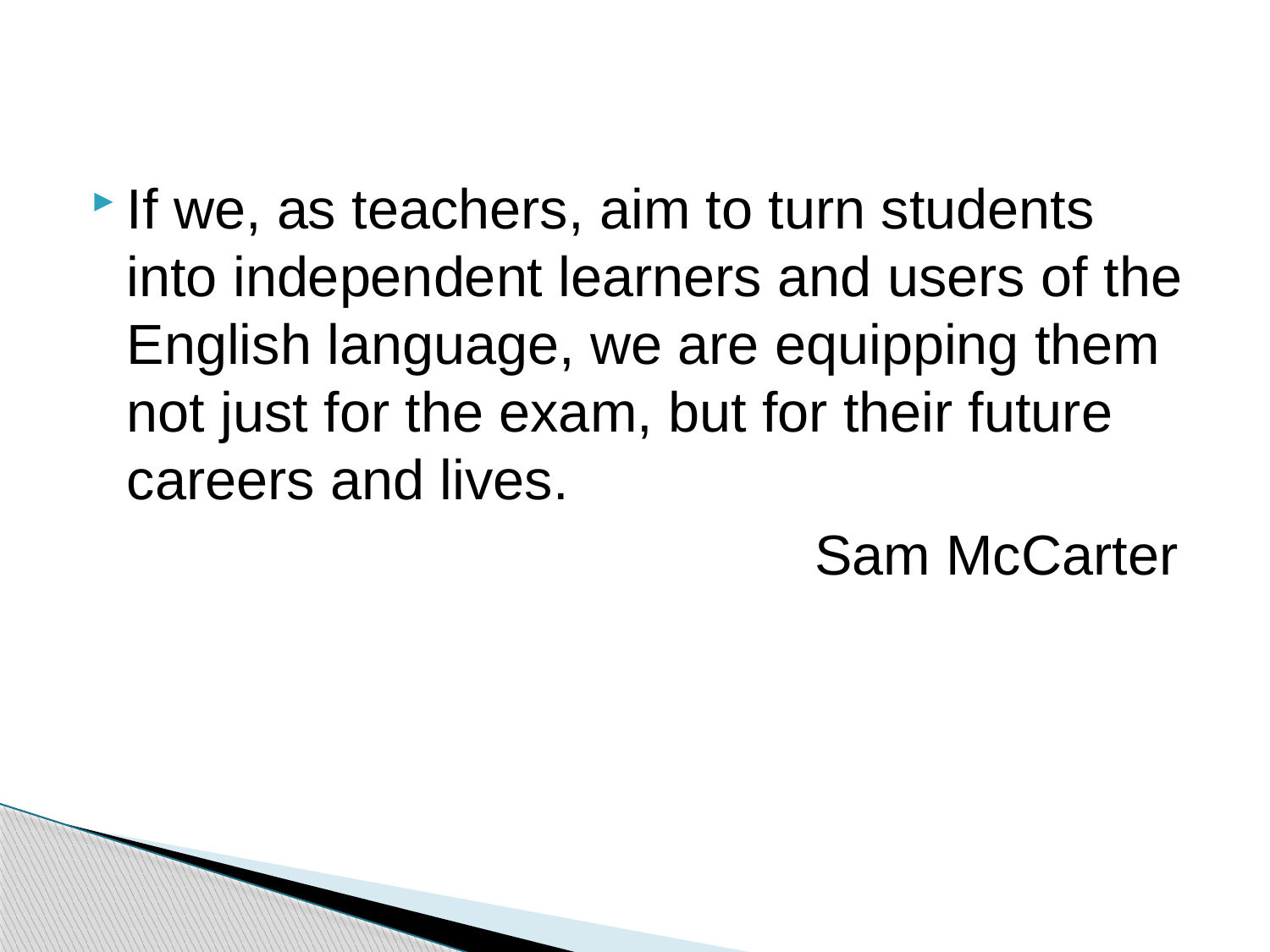

If we, as teachers, aim to turn students into independent learners and users of the English language, we are equipping them not just for the exam, but for their future careers and lives.
 Sam McCarter